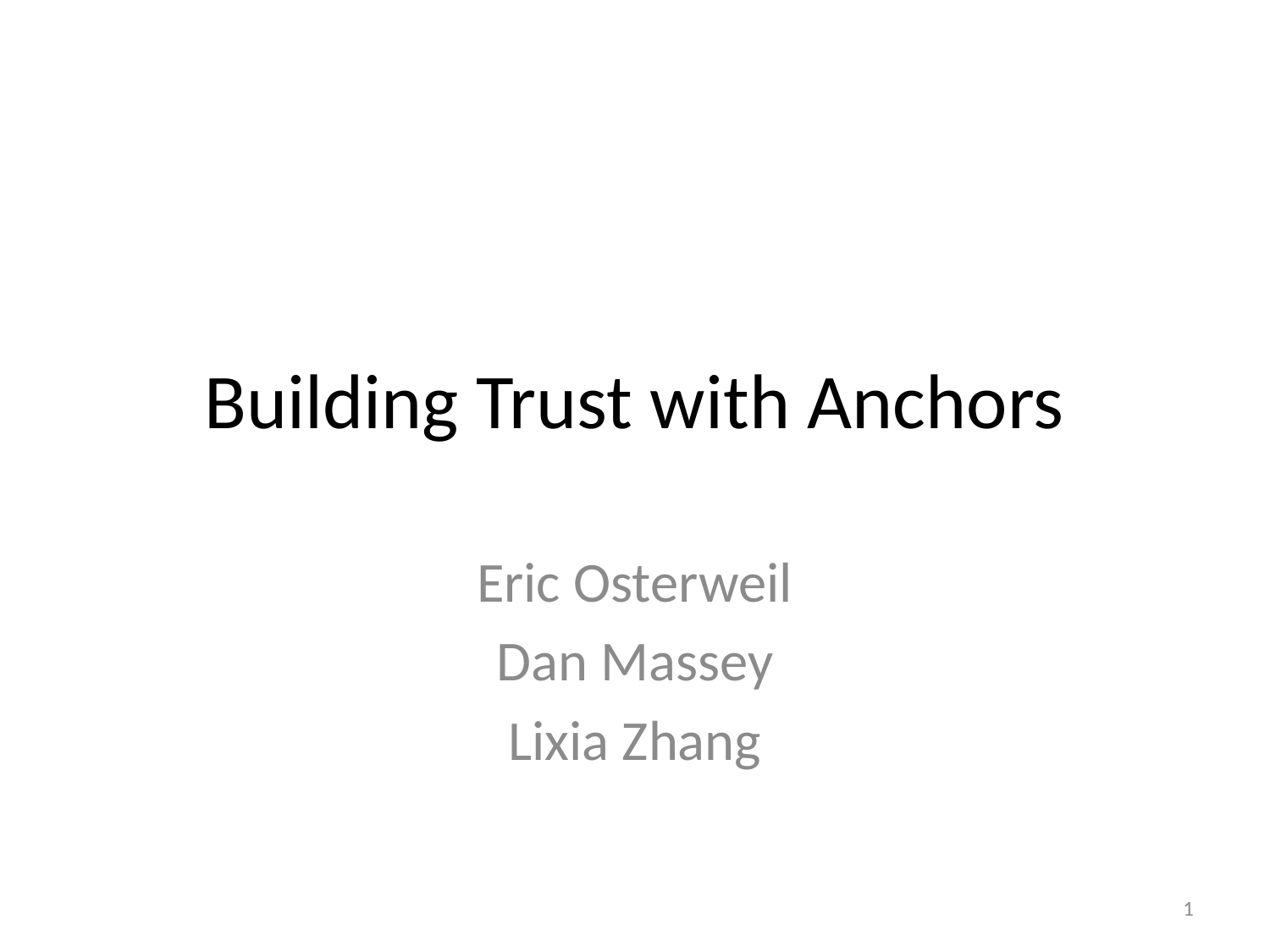

# Building Trust with Anchors
Eric Osterweil
Dan Massey
Lixia Zhang
1